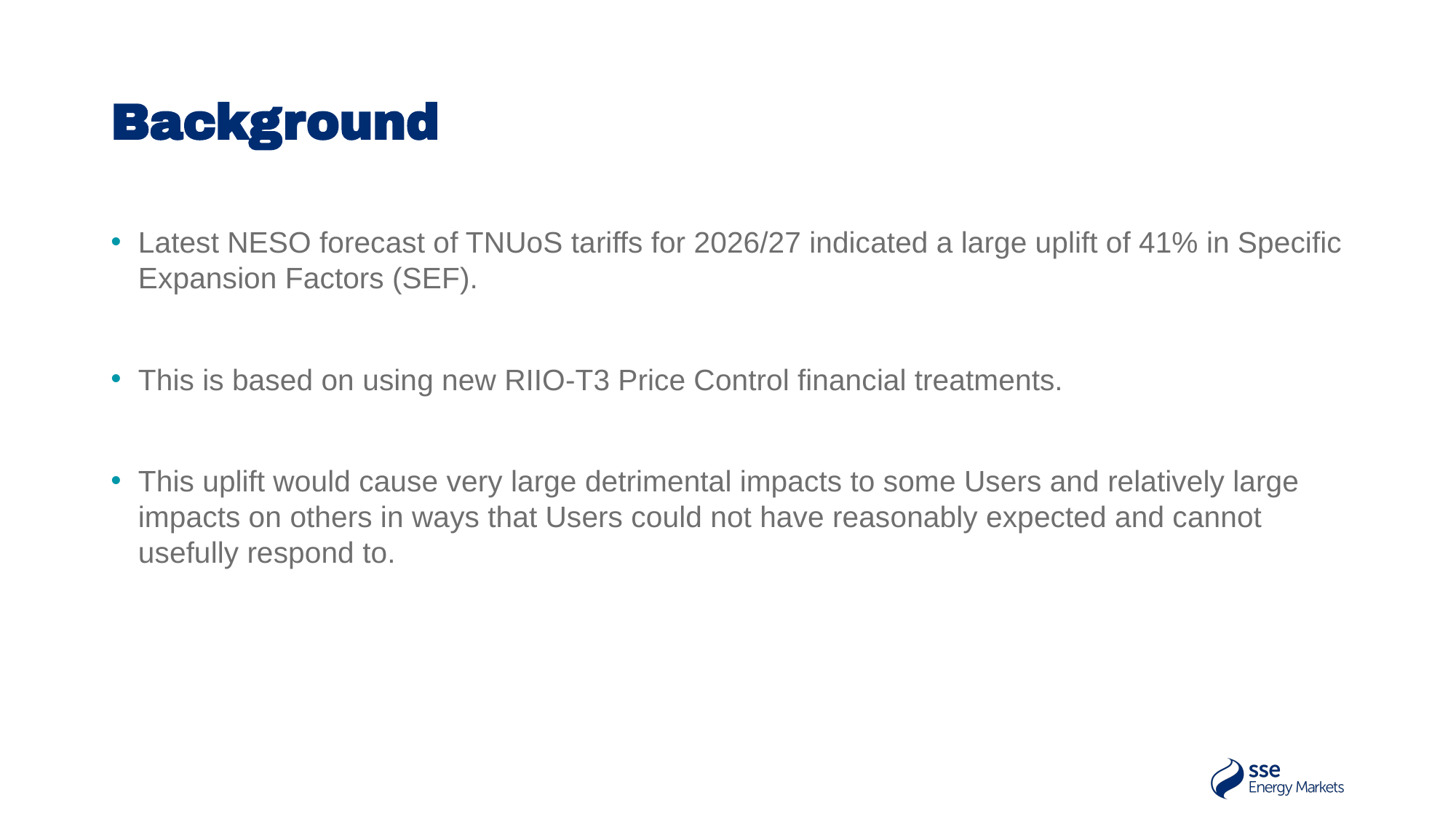

# Background
Latest NESO forecast of TNUoS tariffs for 2026/27 indicated a large uplift of 41% in Specific Expansion Factors (SEF).

This is based on using new RIIO-T3 Price Control financial treatments.

This uplift would cause very large detrimental impacts to some Users and relatively large impacts on others in ways that Users could not have reasonably expected and cannot usefully respond to.